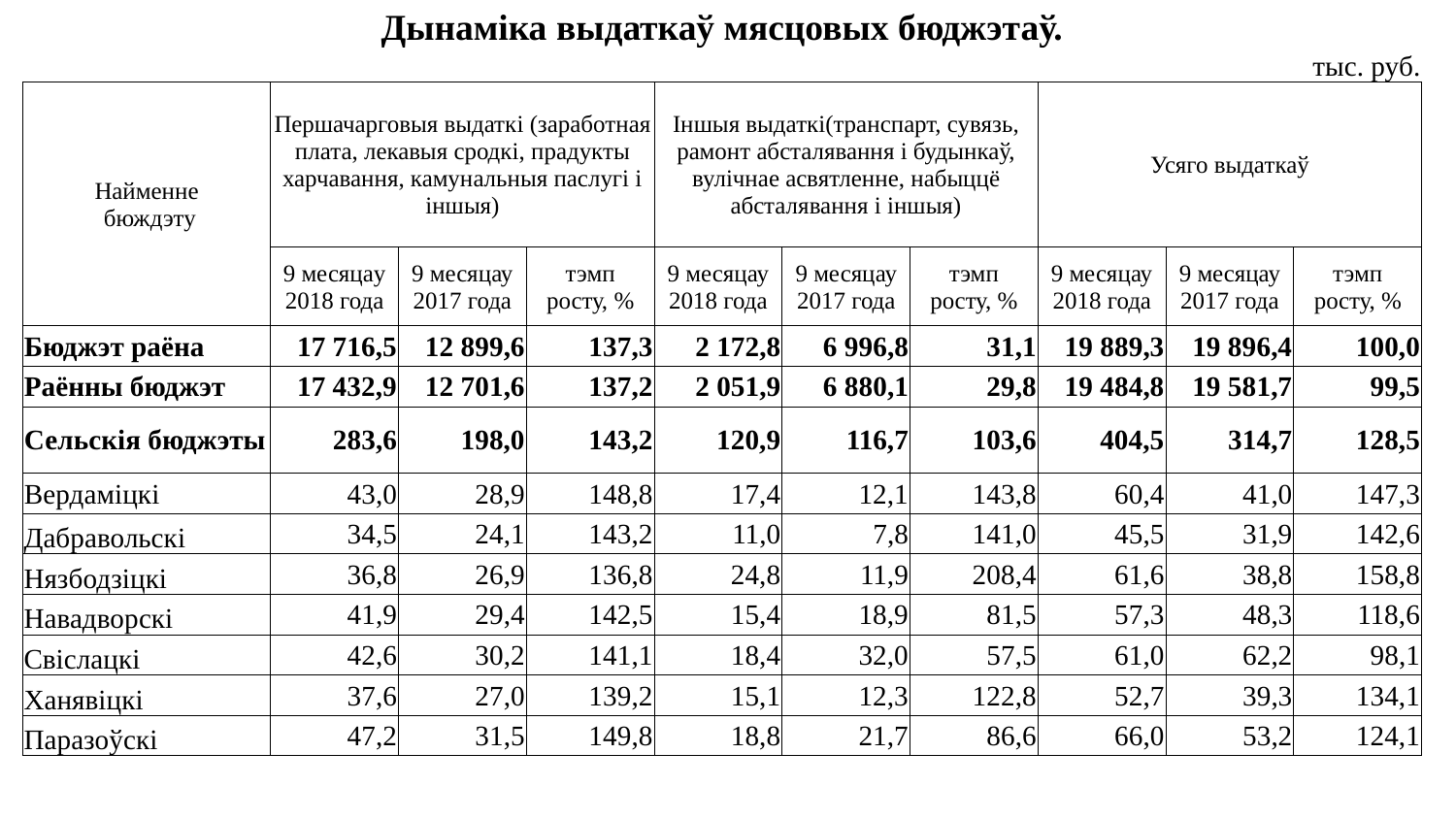

| Дынаміка выдаткаў мясцовых бюджэтаў. |  |  |  |  |  |  |  |  |  |
| --- | --- | --- | --- | --- | --- | --- | --- | --- | --- |
|  |  |  |  |  |  |  |  |  | тыс. руб. |
| Найменне бюждэту | Першачарговыя выдаткі (заработная плата, лекавыя сродкі, прадукты харчавання, камунальныя паслугі і іншыя) |  |  | Іншыя выдаткі(транспарт, сувязь, рамонт абсталявання і будынкаў, вулічнае асвятленне, набыццё абсталявання і іншыя) |  |  | Усяго выдаткаў |  |  |
|  | 9 месяцау 2018 года | 9 месяцау 2017 года | тэмп росту, % | 9 месяцау 2018 года | 9 месяцау 2017 года | тэмп росту, % | 9 месяцау 2018 года | 9 месяцау 2017 года | тэмп росту, % |
| Бюджэт раёна | 17 716,5 | 12 899,6 | 137,3 | 2 172,8 | 6 996,8 | 31,1 | 19 889,3 | 19 896,4 | 100,0 |
| Раённы бюджэт | 17 432,9 | 12 701,6 | 137,2 | 2 051,9 | 6 880,1 | 29,8 | 19 484,8 | 19 581,7 | 99,5 |
| Сельскія бюджэты | 283,6 | 198,0 | 143,2 | 120,9 | 116,7 | 103,6 | 404,5 | 314,7 | 128,5 |
| Вердаміцкі | 43,0 | 28,9 | 148,8 | 17,4 | 12,1 | 143,8 | 60,4 | 41,0 | 147,3 |
| Дабравольскі | 34,5 | 24,1 | 143,2 | 11,0 | 7,8 | 141,0 | 45,5 | 31,9 | 142,6 |
| Нязбодзіцкі | 36,8 | 26,9 | 136,8 | 24,8 | 11,9 | 208,4 | 61,6 | 38,8 | 158,8 |
| Навадворскі | 41,9 | 29,4 | 142,5 | 15,4 | 18,9 | 81,5 | 57,3 | 48,3 | 118,6 |
| Свіслацкі | 42,6 | 30,2 | 141,1 | 18,4 | 32,0 | 57,5 | 61,0 | 62,2 | 98,1 |
| Ханявіцкі | 37,6 | 27,0 | 139,2 | 15,1 | 12,3 | 122,8 | 52,7 | 39,3 | 134,1 |
| Паразоўскі | 47,2 | 31,5 | 149,8 | 18,8 | 21,7 | 86,6 | 66,0 | 53,2 | 124,1 |